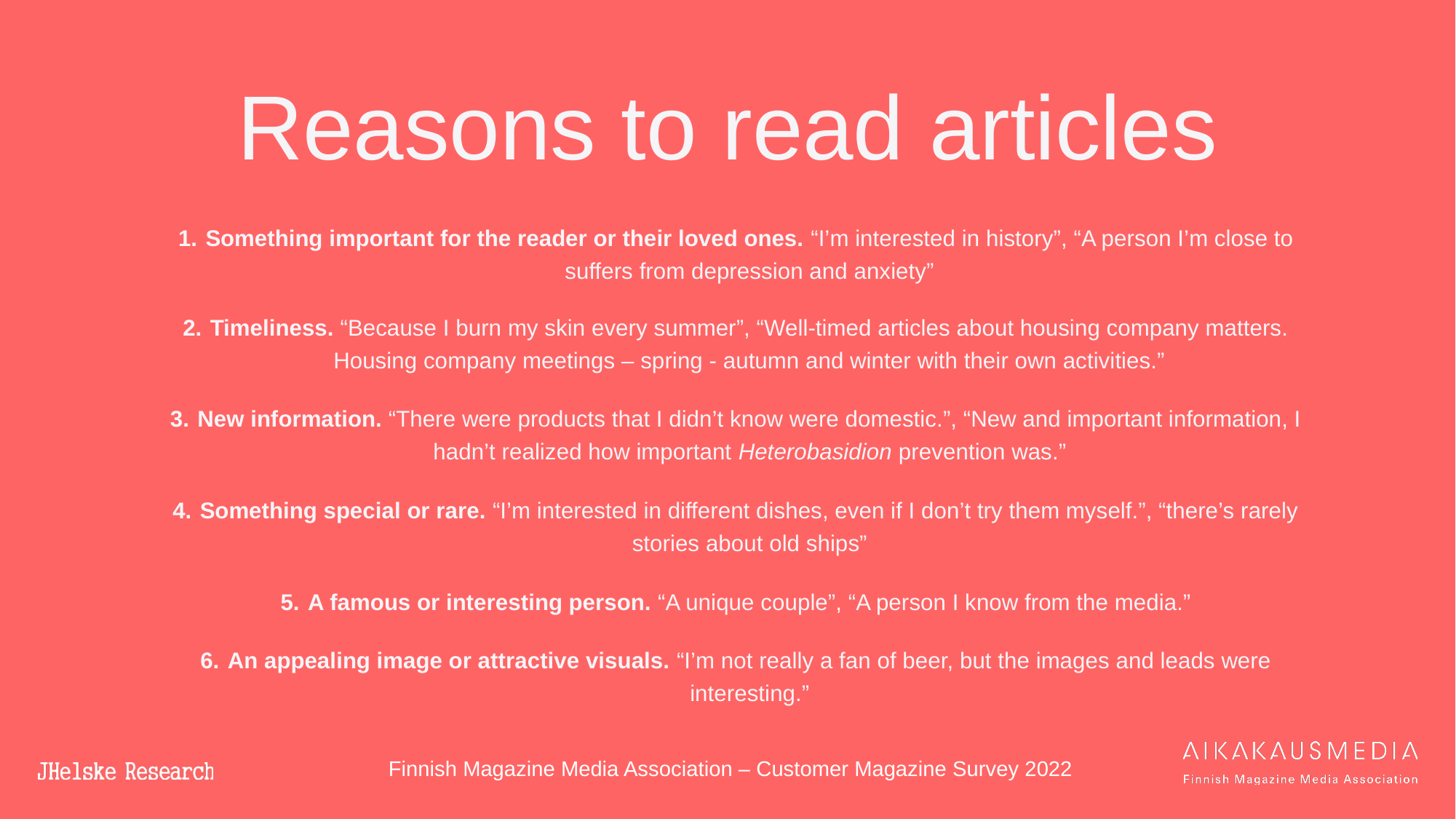

# Reasons to read articles
Something important for the reader or their loved ones. “I’m interested in history”, “A person I’m close to suffers from depression and anxiety”
Timeliness. “Because I burn my skin every summer”, “Well-timed articles about housing company matters. Housing company meetings – spring - autumn and winter with their own activities.”
New information. “There were products that I didn’t know were domestic.”, “New and important information, I hadn’t realized how important Heterobasidion prevention was.”
Something special or rare. “I’m interested in different dishes, even if I don’t try them myself.”, “there’s rarely stories about old ships”
A famous or interesting person. “A unique couple”, “A person I know from the media.”
An appealing image or attractive visuals. “I’m not really a fan of beer, but the images and leads were interesting.”